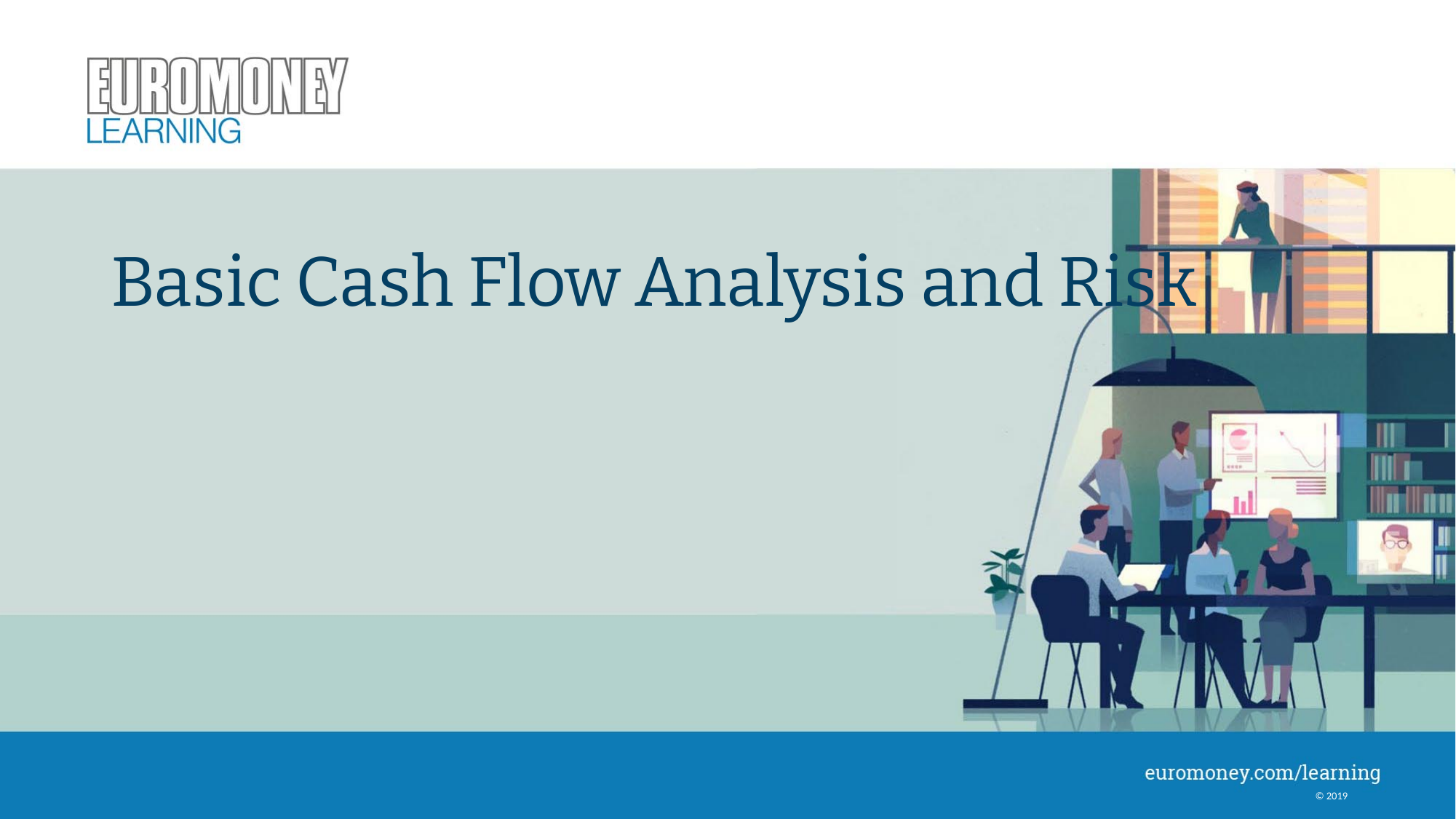

# Basic Cash Flow Analysis and Risk